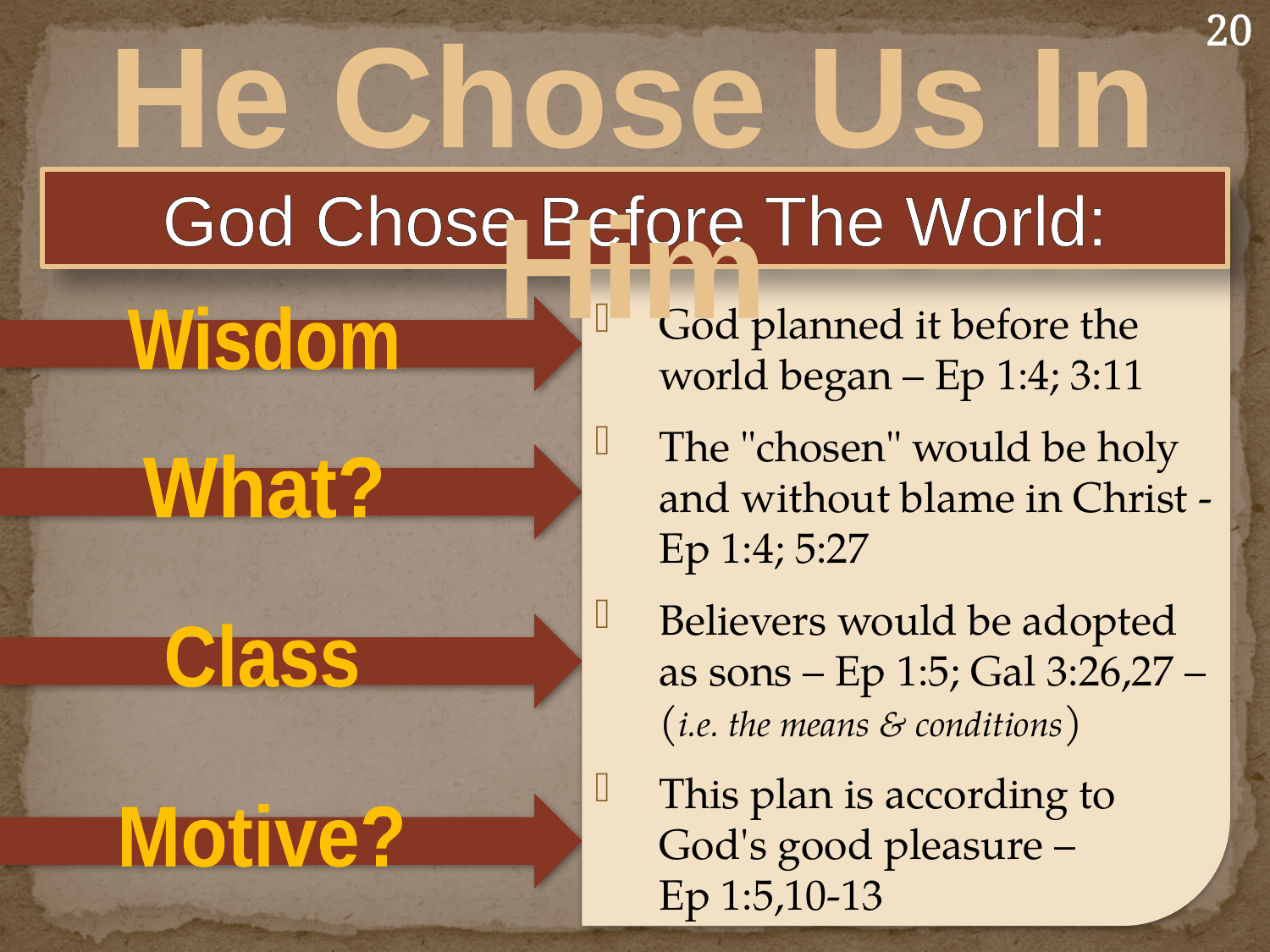

20
He Chose Us In Him
God Chose Before The World:

God planned it before the world began – Ep 1:4; 3:11
The "chosen" would be holy and without blame in Christ - Ep 1:4; 5:27
Believers would be adopted as sons – Ep 1:5; Gal 3:26,27 – (i.e. the means & conditions)
This plan is according to God's good pleasure –         Ep 1:5,10-13

Wisdom

What?

Class

Motive?